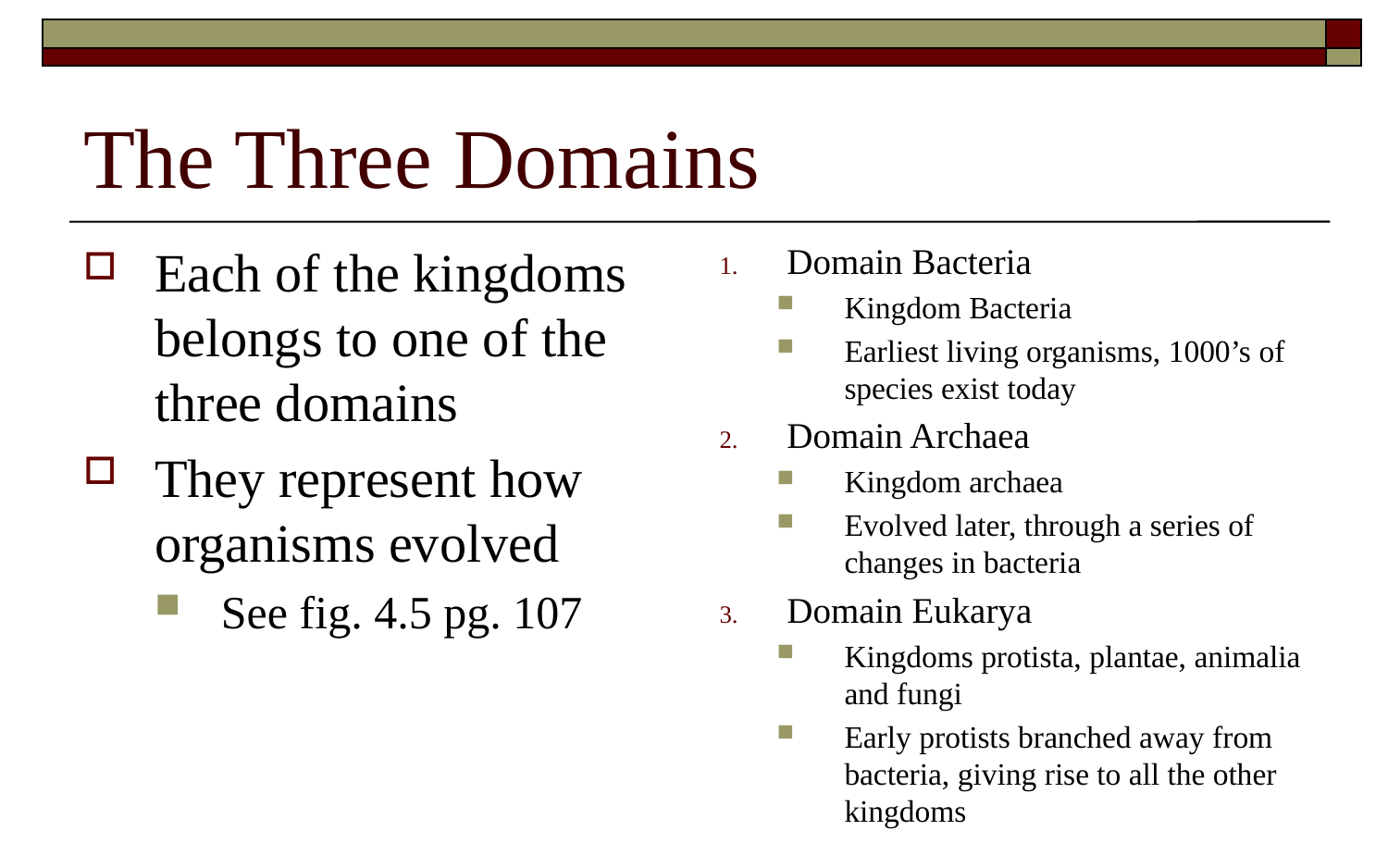

# The Three Domains
Domain Bacteria
Kingdom Bacteria
Earliest living organisms, 1000’s of species exist today
Domain Archaea
Kingdom archaea
Evolved later, through a series of changes in bacteria
Domain Eukarya
Kingdoms protista, plantae, animalia and fungi
Early protists branched away from bacteria, giving rise to all the other kingdoms
Each of the kingdoms belongs to one of the three domains
They represent how organisms evolved
See fig. 4.5 pg. 107